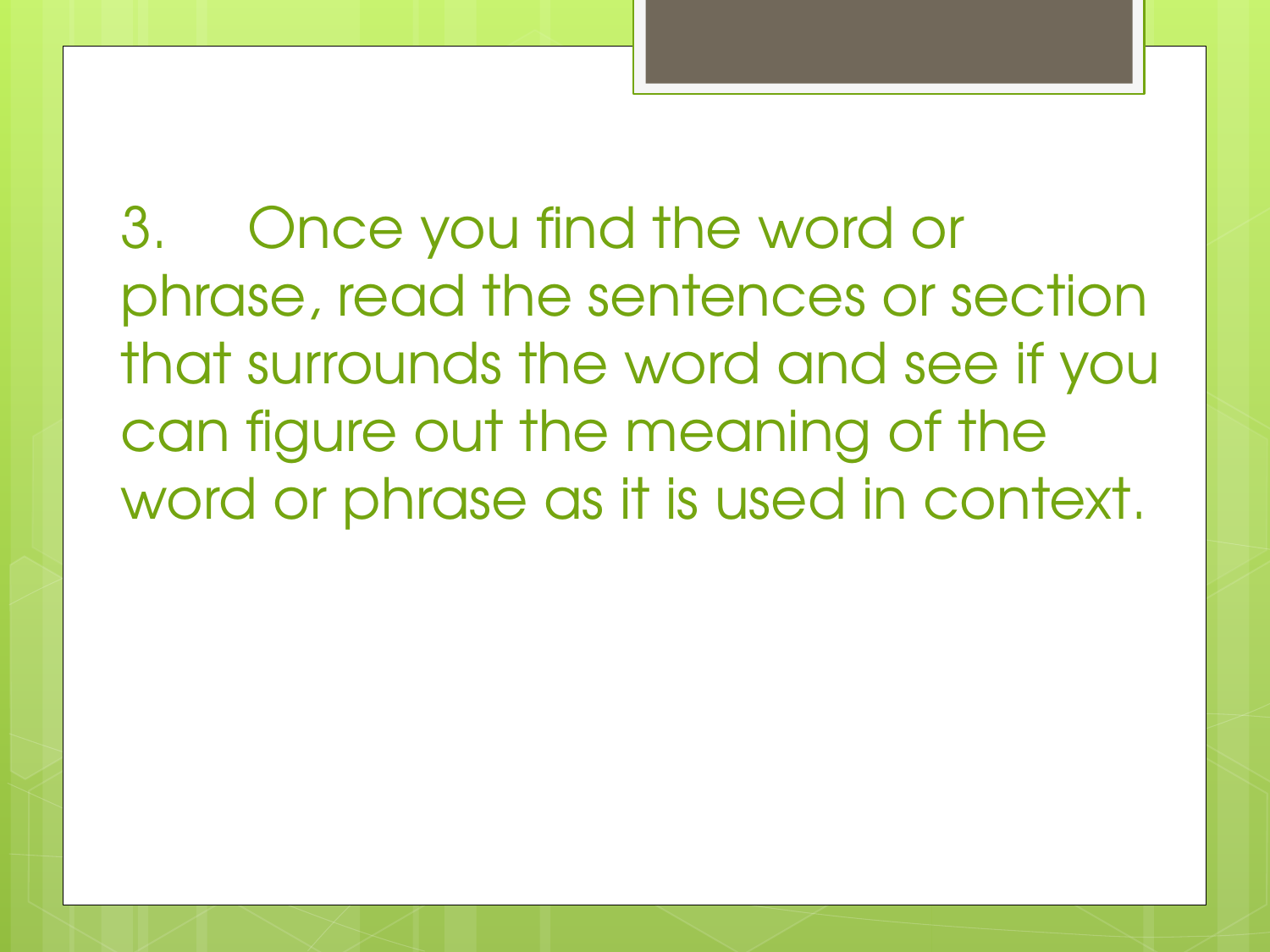

3.	Once you find the word or phrase, read the sentences or section that surrounds the word and see if you can figure out the meaning of the word or phrase as it is used in context.